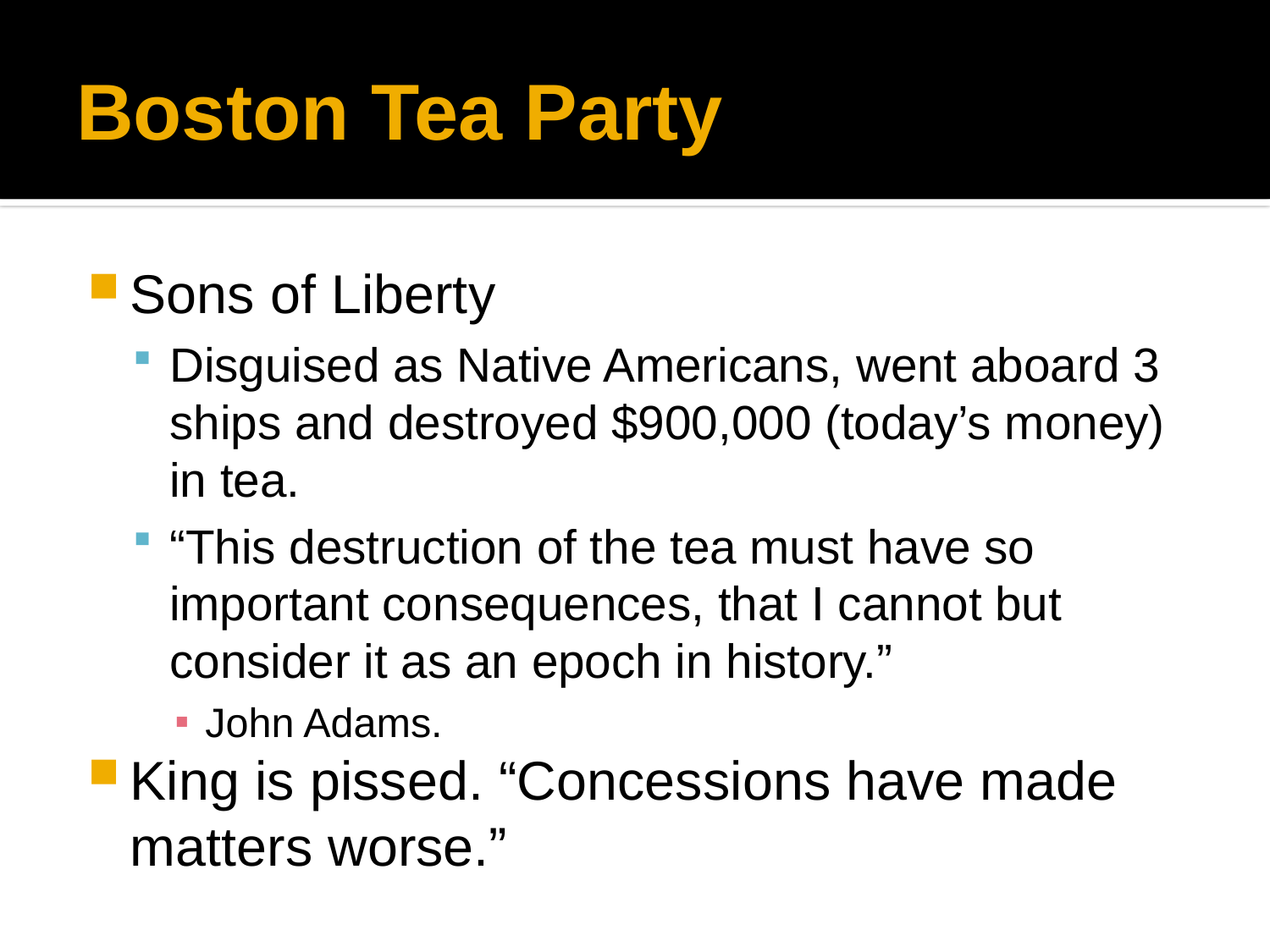

# Boston Tea Party
Sons of Liberty
Disguised as Native Americans, went aboard 3 ships and destroyed $900,000 (today’s money) in tea.
“This destruction of the tea must have so important consequences, that I cannot but consider it as an epoch in history.”
John Adams.
King is pissed. “Concessions have made matters worse.”